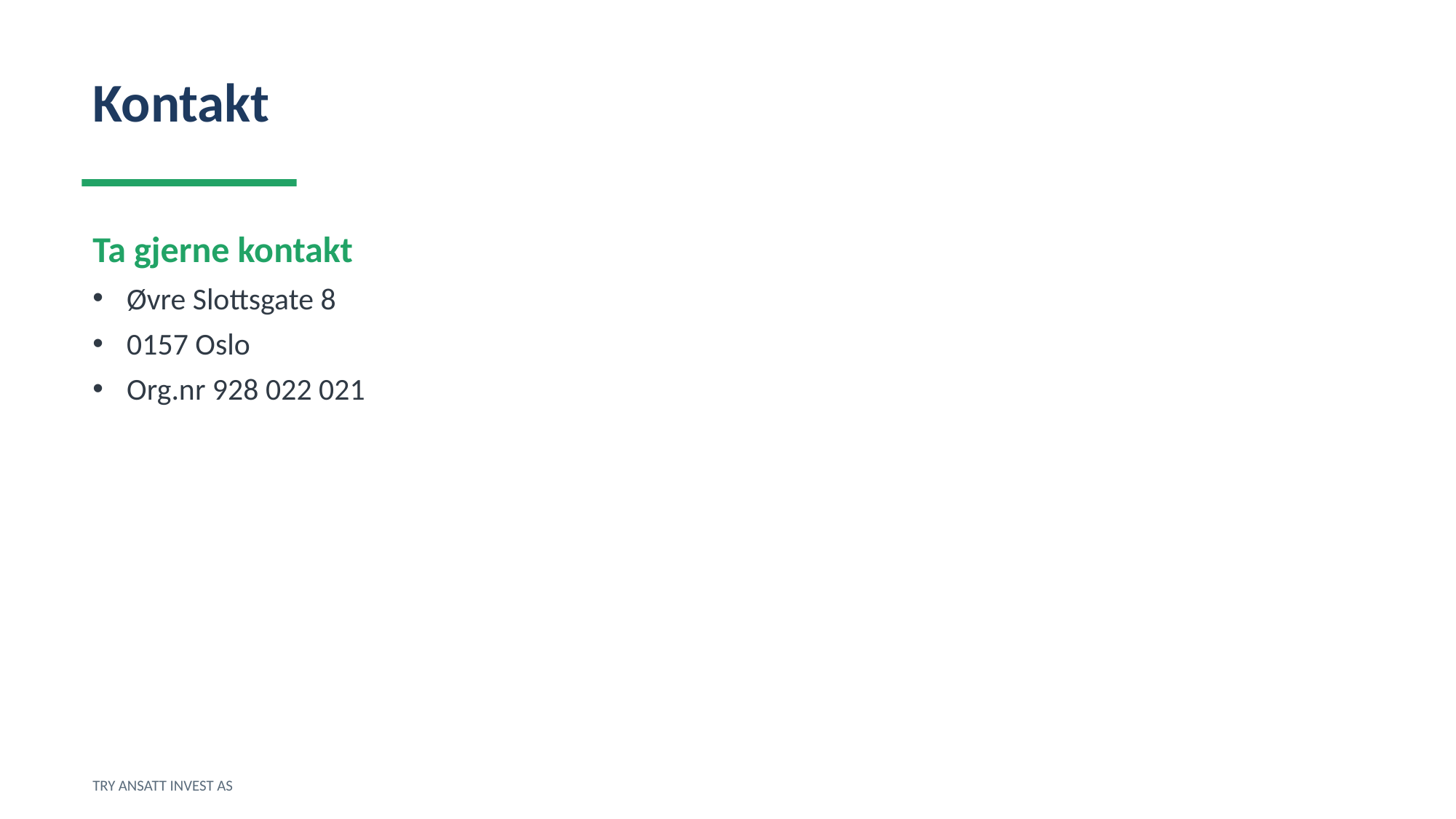

Kontakt

Ta gjerne kontakt
Øvre Slottsgate 8
0157 Oslo
Org.nr 928 022 021
TRY ANSATT INVEST AS